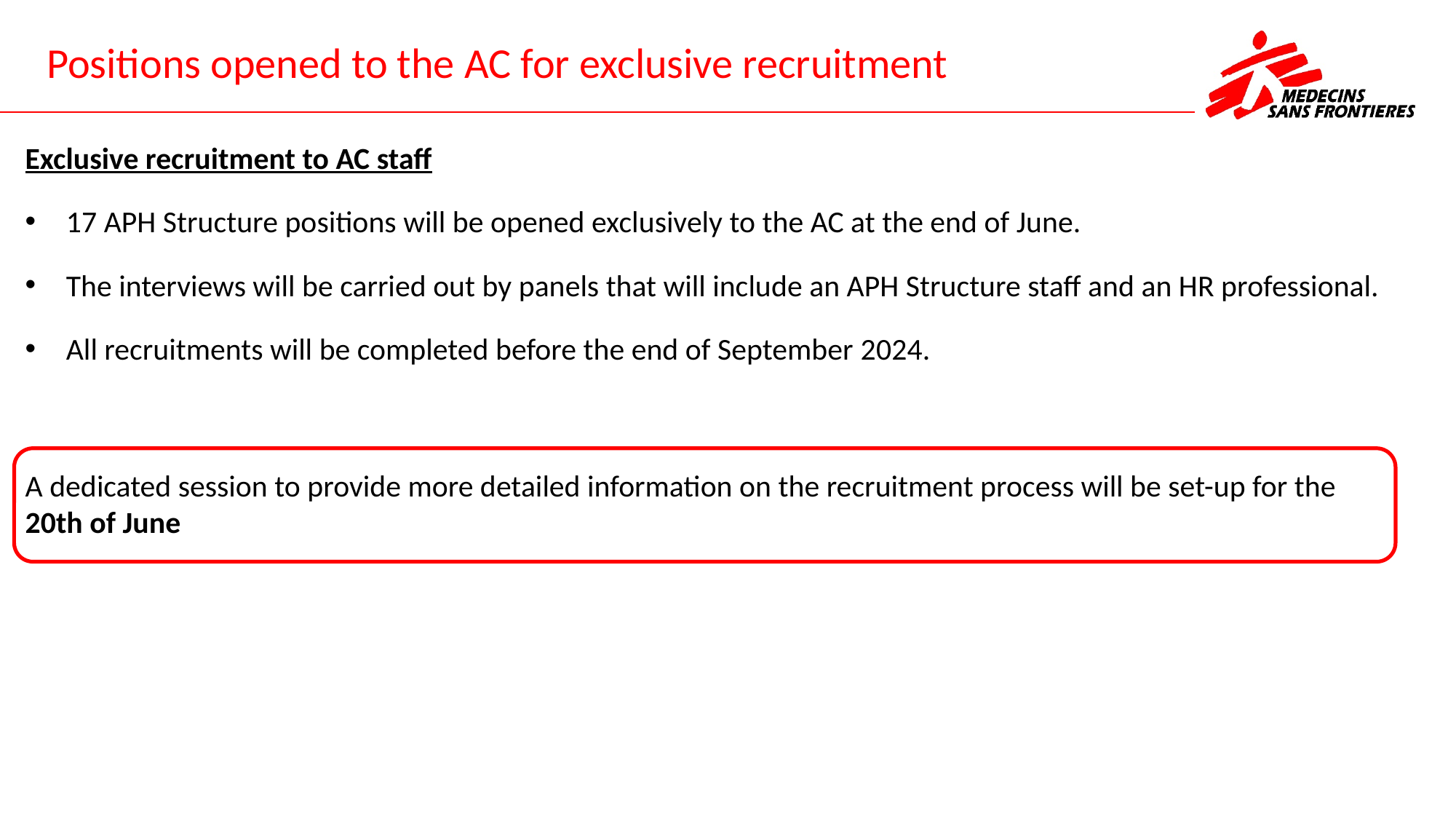

# Positions opened to the AC for exclusive recruitment
Exclusive recruitment to AC staff
17 APH Structure positions will be opened exclusively to the AC at the end of June.
The interviews will be carried out by panels that will include an APH Structure staff and an HR professional.
All recruitments will be completed before the end of September 2024.

A dedicated session to provide more detailed information on the recruitment process will be set-up for the 20th of June